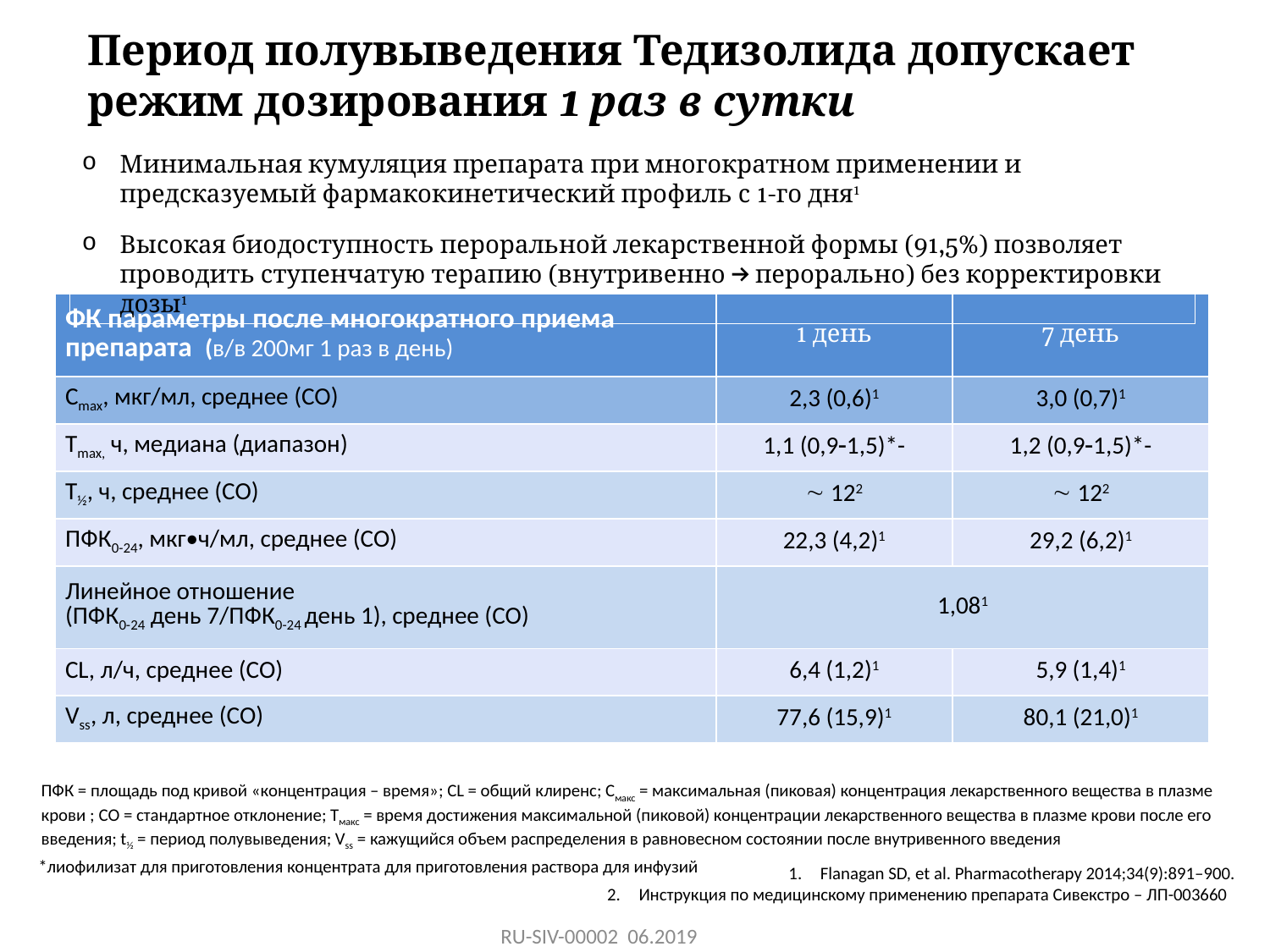

# Период полувыведения Тедизолида допускает режим дозирования 1 раз в сутки
Минимальная кумуляция препарата при многократном применении и предсказуемый фармакокинетический профиль с 1-го дня1
Высокая биодоступность пероральной лекарственной формы (91,5%) позволяет проводить ступенчатую терапию (внутривенно → перорально) без корректировки дозы1
| ФК параметры после многократного приема препарата (в/в 200мг 1 раз в день) | 1 день | 7 день |
| --- | --- | --- |
| Cmax, мкг/мл, среднее (СО) | 2,3 (0,6)1 | 3,0 (0,7)1 |
| Tmax, ч, медиана (диапазон) | 1,1 (0,9−1,5)\*- | 1,2 (0,9−1,5)\*- |
| T½, ч, среднее (СО) | ∼ 122 | ∼ 122 |
| ПФК0-24, мкг•ч/мл, среднее (СО) | 22,3 (4,2)1 | 29,2 (6,2)1 |
| Линейное отношение (ПФК0-24 день 7/ПФК0-24 день 1), среднее (СО) | 1,081 |  |
| CL, л/ч, среднее (СО) | 6,4 (1,2)1 | 5,9 (1,4)1 |
| Vss, л, среднее (СО) | 77,6 (15,9)1 | 80,1 (21,0)1 |
ПФК = площадь под кривой «концентрация – время»; CL = общий клиренс; Cмакс = максимальная (пиковая) концентрация лекарственного вещества в плазме крови ; СО = стандартное отклонение; Tмакс = время достижения максимальной (пиковой) концентрации лекарственного вещества в плазме крови после его введения; t½ = период полувыведения; Vss = кажущийся объем распределения в равновесном состоянии после внутривенного введения
*лиофилизат для приготовления концентрата для приготовления раствора для инфузий
Flanagan SD, et al. Pharmacotherapy 2014;34(9):891‒900.
Инструкция по медицинскому применению препарата Сивекстро – ЛП-003660
RU-SIV-00002 06.2019